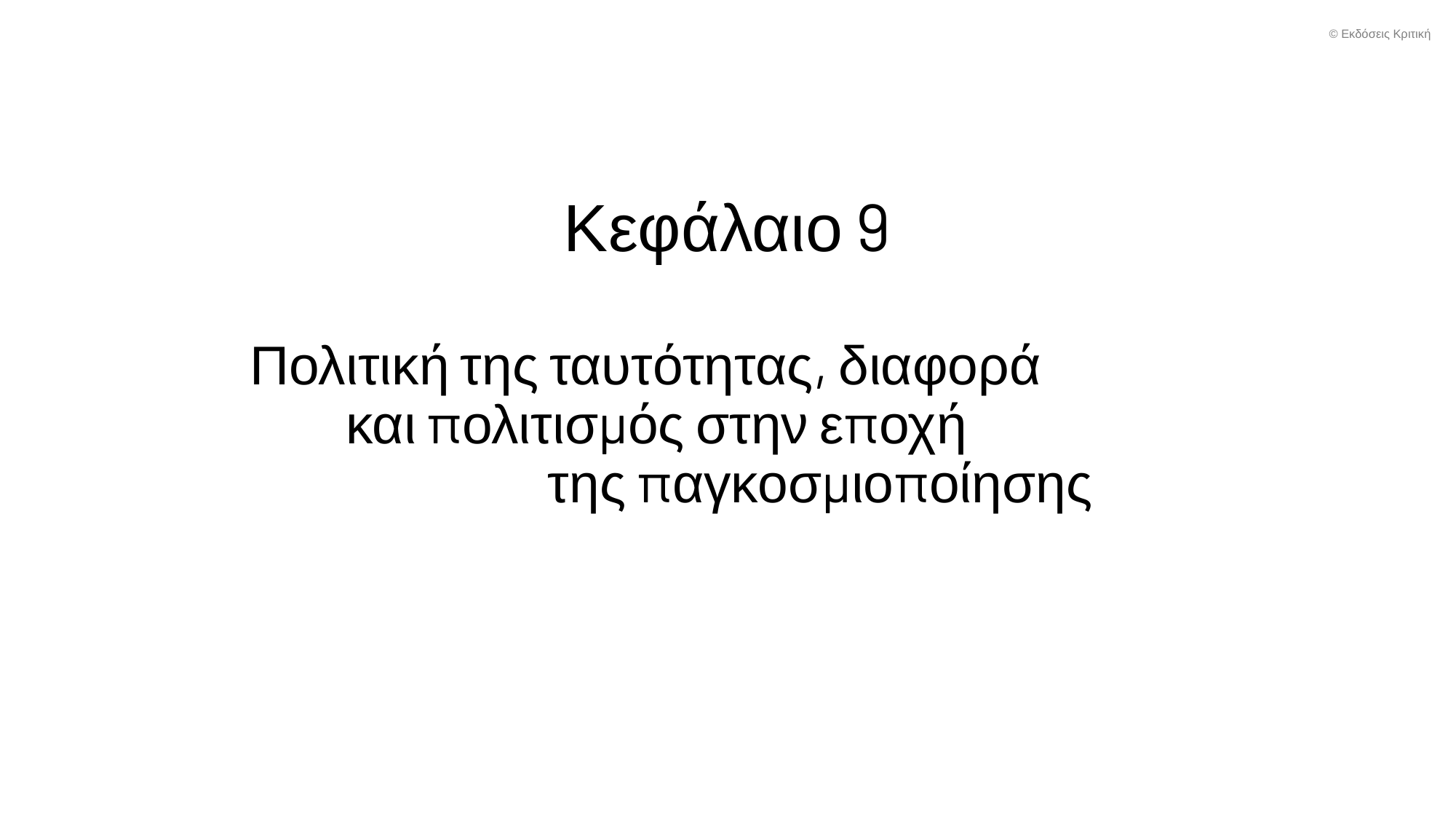

© Εκδόσεις Κριτική

# Κεφάλαιο 9
Πολιτική της ταυτότητας, διαφορά                         και πολιτισμός στην εποχή                                        της παγκοσμιοποίησης